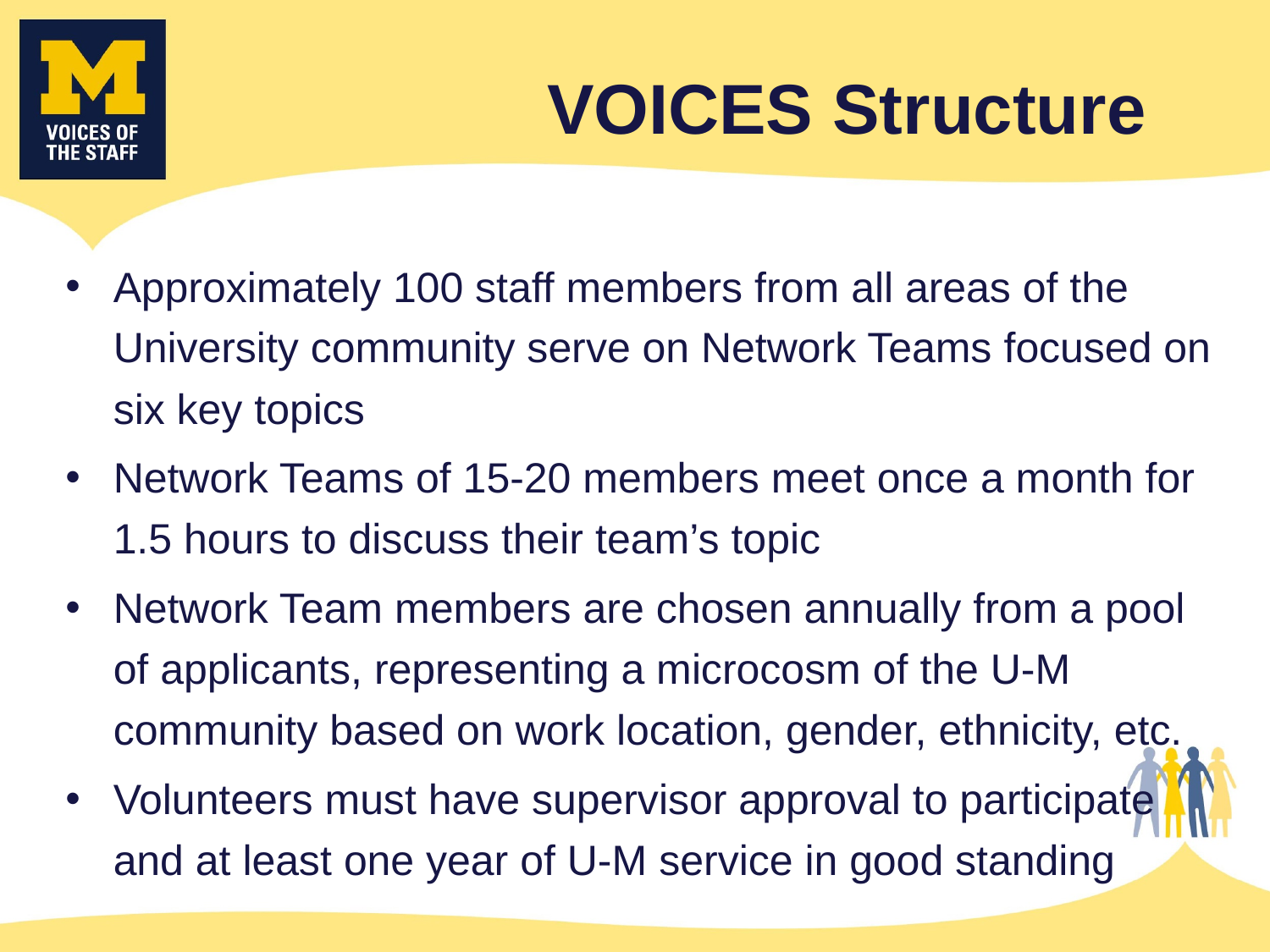

VOICES Structure
Approximately 100 staff members from all areas of the University community serve on Network Teams focused on six key topics
Network Teams of 15-20 members meet once a month for 1.5 hours to discuss their team’s topic
Network Team members are chosen annually from a pool of applicants, representing a microcosm of the U-M community based on work location, gender, ethnicity, etc.
Volunteers must have supervisor approval to participate and at least one year of U-M service in good standing